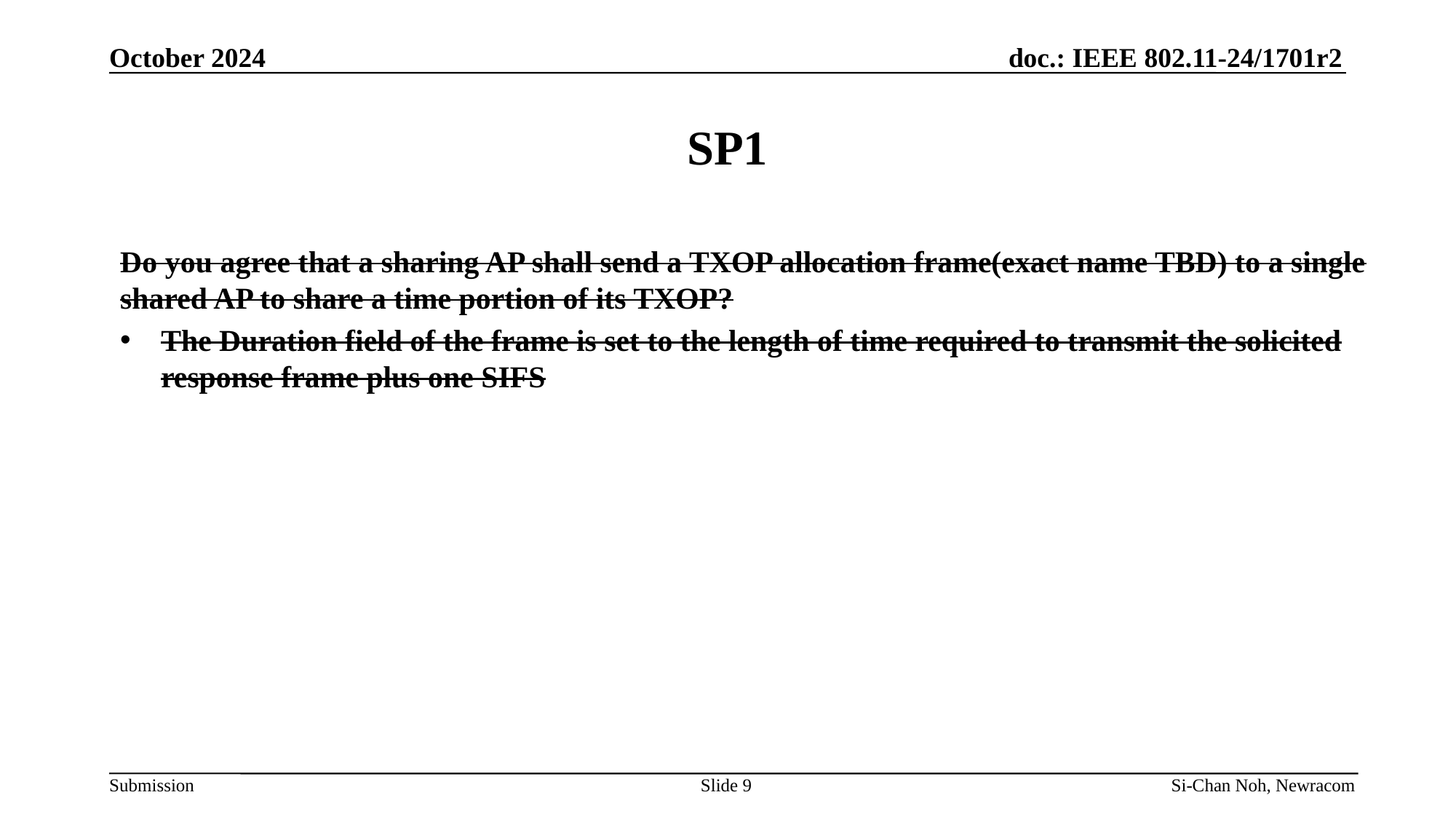

October 2024
# SP1
Do you agree that a sharing AP shall send a TXOP allocation frame(exact name TBD) to a single shared AP to share a time portion of its TXOP?
The Duration field of the frame is set to the length of time required to transmit the solicited response frame plus one SIFS

Slide 9
Si-Chan Noh, Newracom